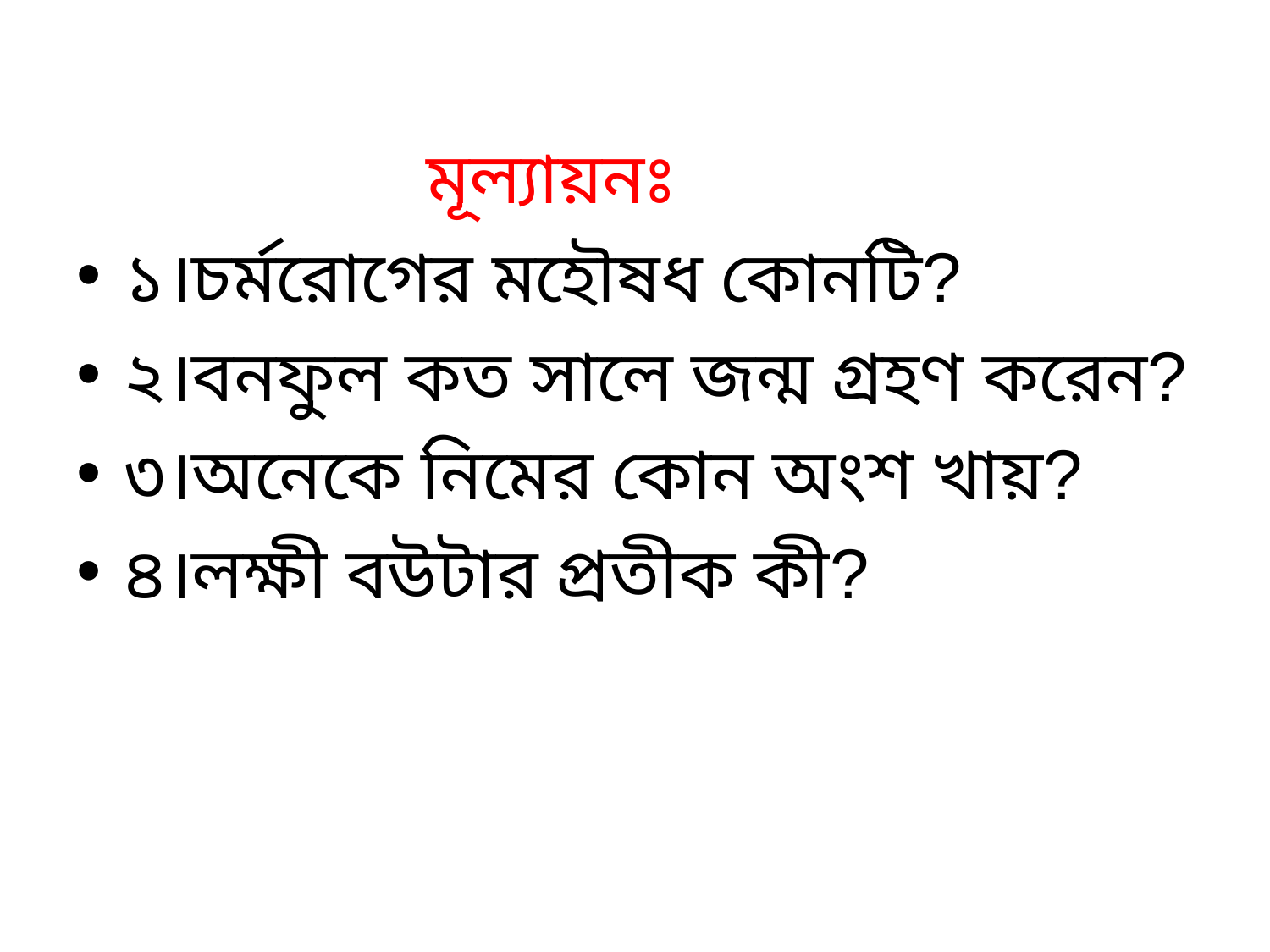

মূল্যায়নঃ
১।চর্মরোগের মহৌষধ কোনটি?
২।বনফুল কত সালে জন্ম গ্রহণ করেন?
৩।অনেকে নিমের কোন অংশ খায়?
৪।লক্ষী বউটার প্রতীক কী?